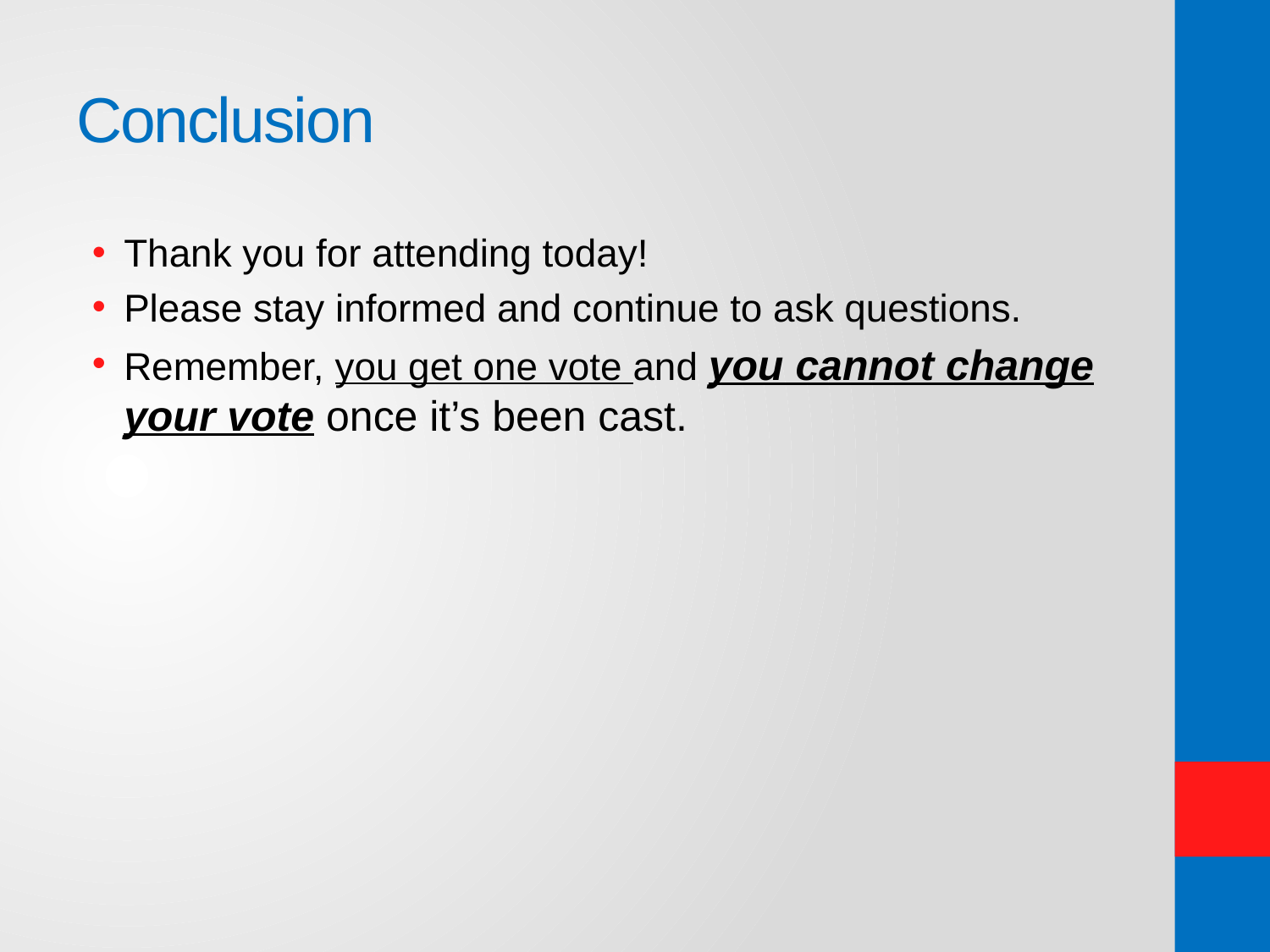

# Conclusion
Thank you for attending today!
Please stay informed and continue to ask questions.
Remember, you get one vote and you cannot change your vote once it’s been cast.